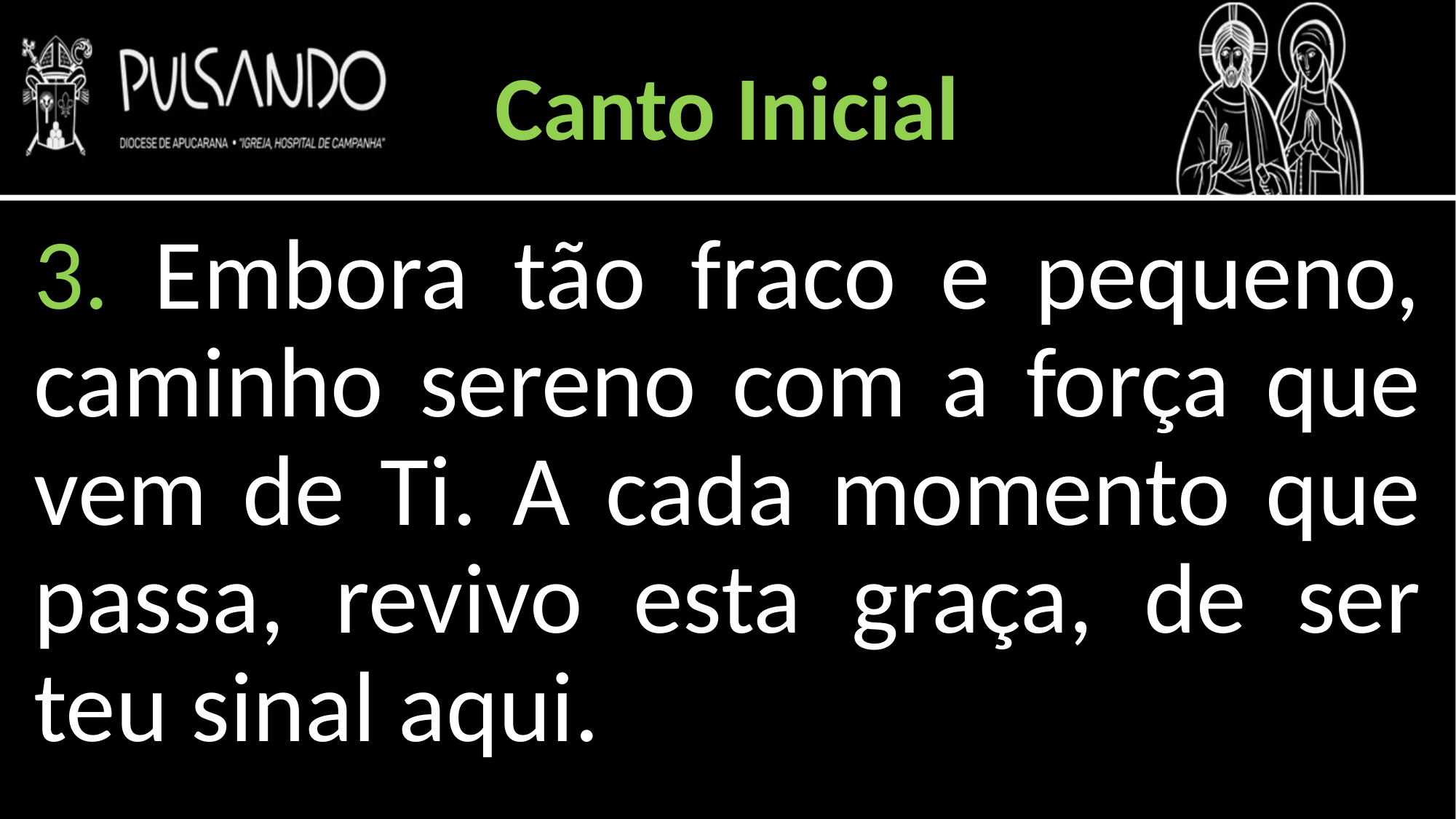

Canto Inicial
3. Embora tão fraco e pequeno, caminho sereno com a força que vem de Ti. A cada momento que passa, revivo esta graça, de ser teu sinal aqui.